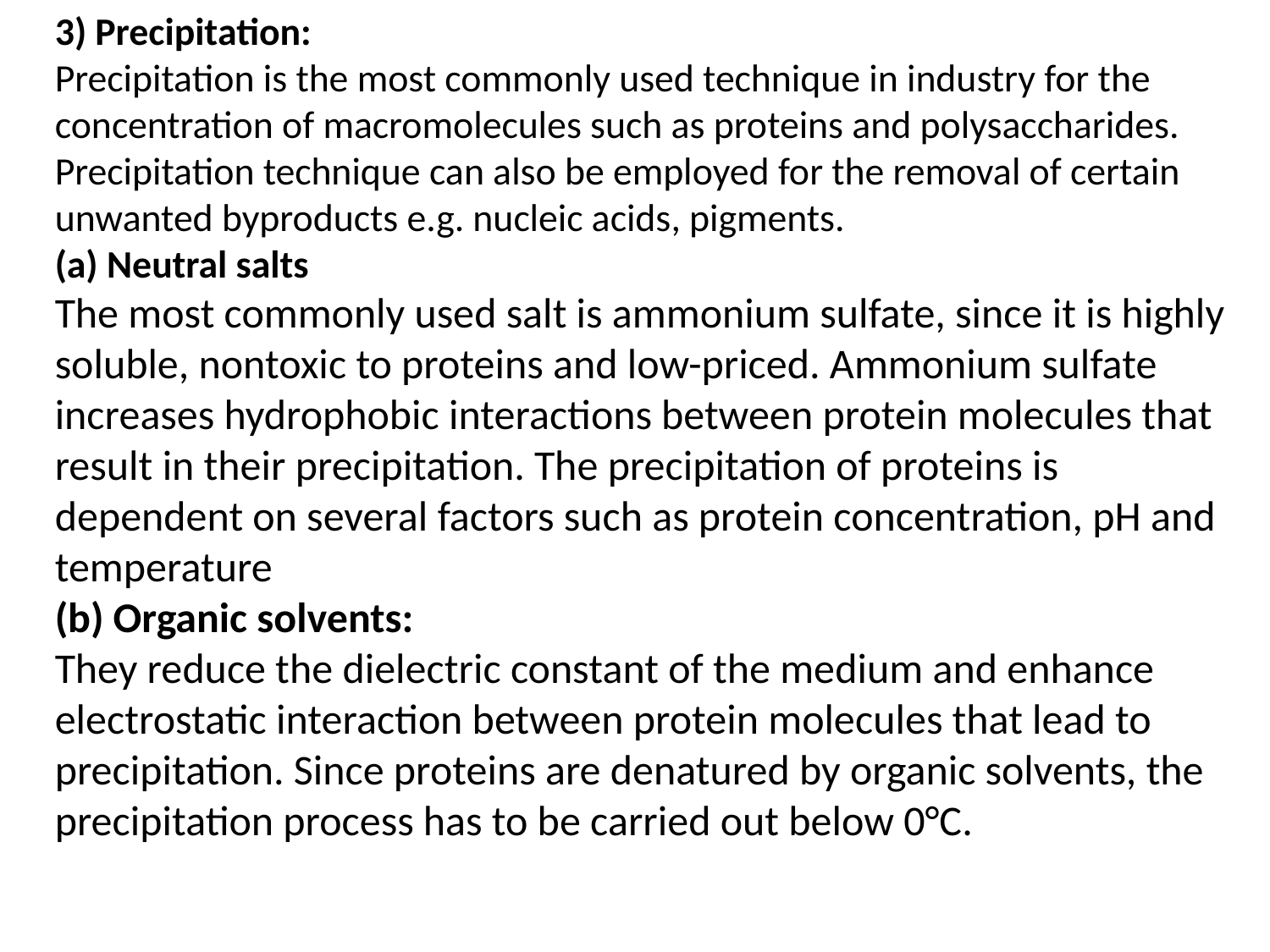

3) Precipitation:
Precipitation is the most commonly used technique in industry for the concentration of macromolecules such as proteins and polysaccharides. Precipitation technique can also be employed for the removal of certain unwanted byproducts e.g. nucleic acids, pigments.
(a) Neutral salts
The most commonly used salt is ammonium sulfate, since it is highly soluble, non­toxic to proteins and low-priced. Ammonium sulfate increases hydrophobic interactions between protein molecules that result in their precipitation. The precipitation of proteins is dependent on several factors such as protein concentration, pH and temperature
(b) Organic solvents:
They reduce the dielectric constant of the medium and enhance electrostatic interaction between protein molecules that lead to precipitation. Since proteins are denatured by organic solvents, the precipitation process has to be carried out below 0°C.